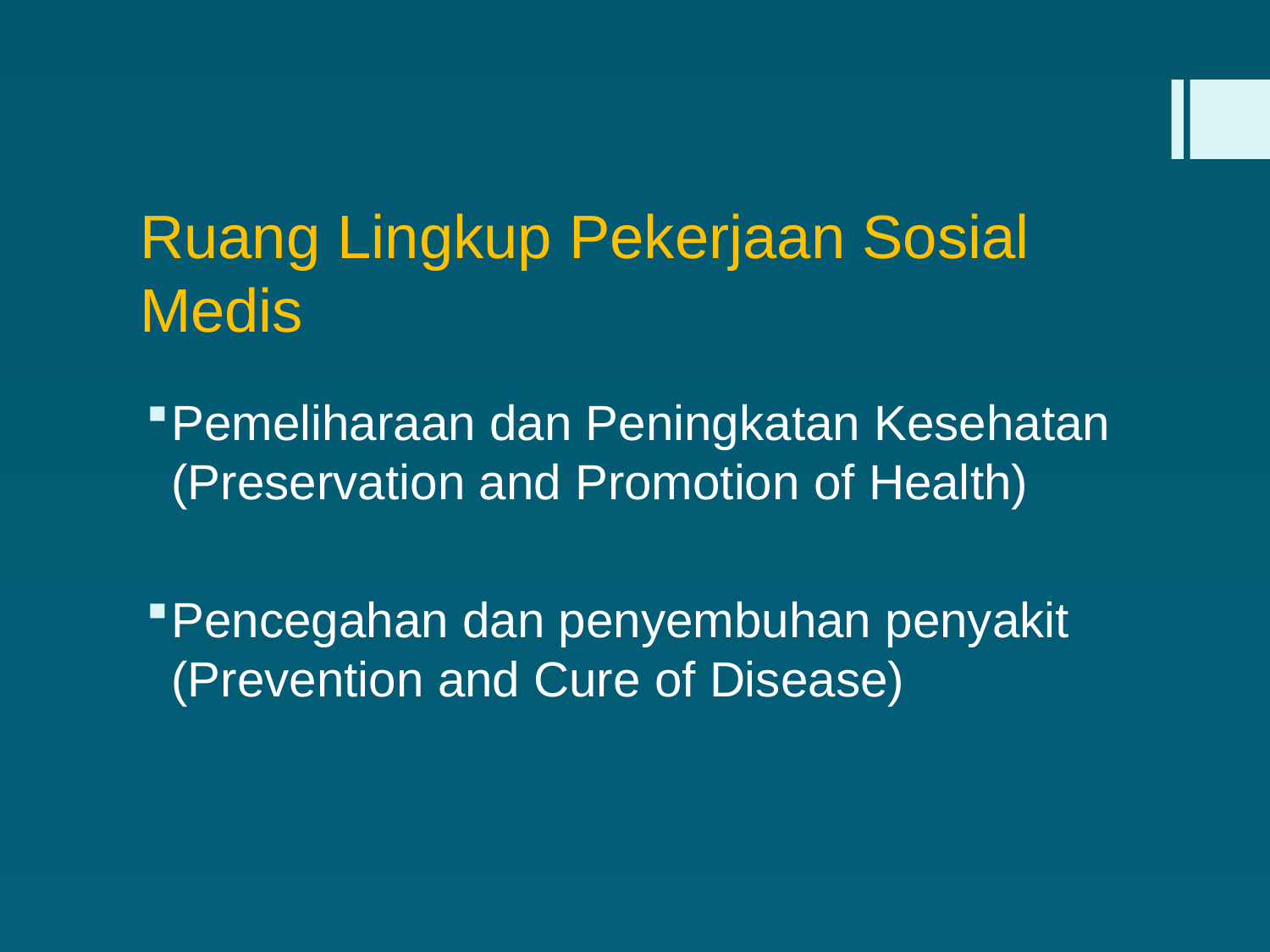

# Ruang Lingkup Pekerjaan Sosial Medis
Pemeliharaan dan Peningkatan Kesehatan (Preservation and Promotion of Health)

Pencegahan dan penyembuhan penyakit (Prevention and Cure of Disease)